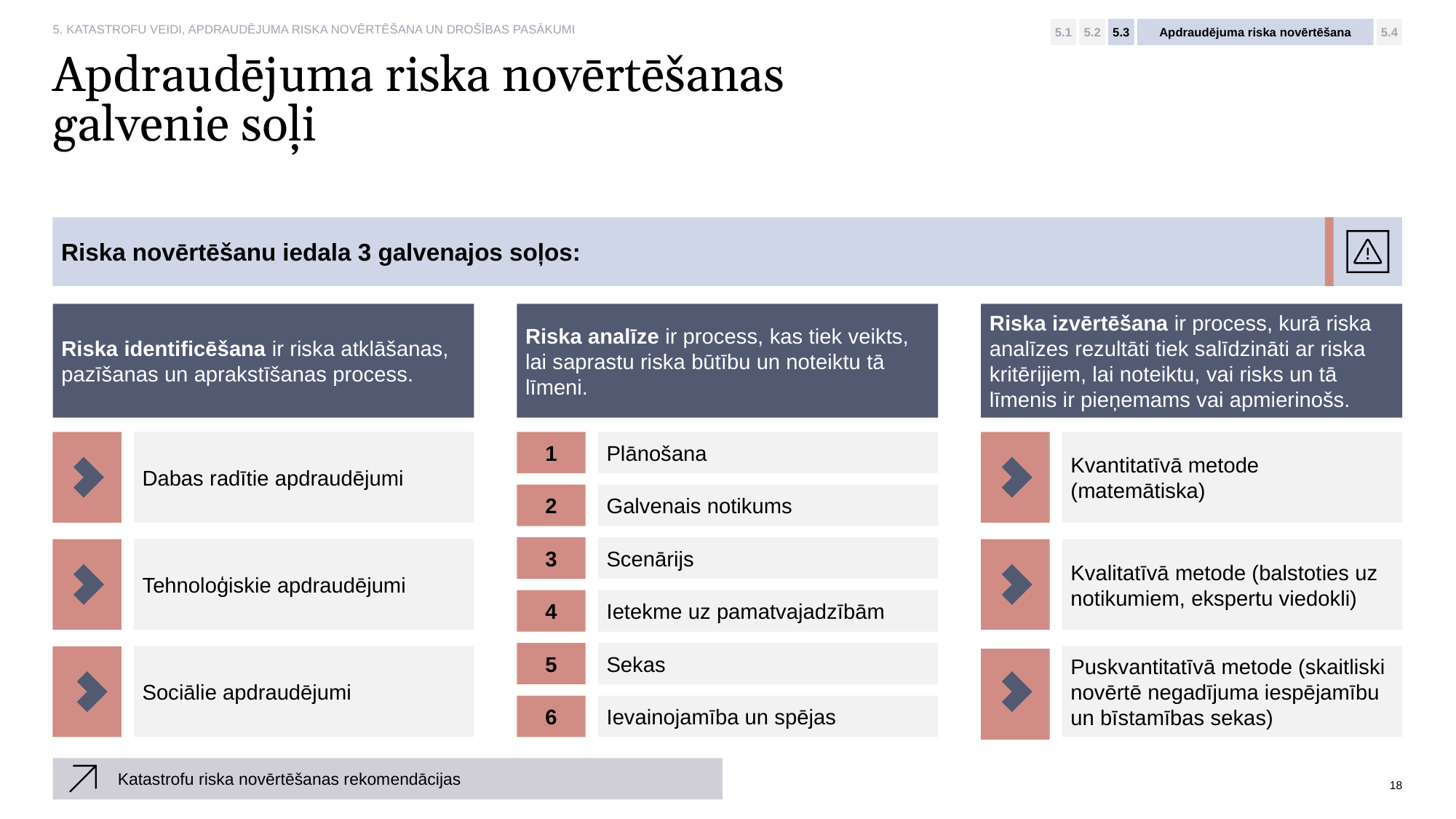

5.1
5.2
5.3
Apdraudējuma riska novērtēšana
5.4
# Apdraudējuma riska novērtēšanas galvenie soļi
Riska novērtēšanu iedala 3 galvenajos soļos:

Riska identificēšana ir riska atklāšanas, pazīšanas un aprakstīšanas process.
Riska analīze ir process, kas tiek veikts, lai saprastu riska būtību un noteiktu tā līmeni.
Riska izvērtēšana ir process, kurā riska analīzes rezultāti tiek salīdzināti ar riska kritērijiem, lai noteiktu, vai risks un tā līmenis ir pieņemams vai apmierinošs.
Dabas radītie apdraudējumi

Plānošana

Kvantitatīvā metode (matemātiska)
1

Galvenais notikums
2
Scenārijs
3
Tehnoloģiskie apdraudējumi

Kvalitatīvā metode (balstoties uz notikumiem, ekspertu viedokli)

Ietekme uz pamatvajadzībām
4
Sekas
5
Sociālie apdraudējumi

Puskvantitatīvā metode (skaitliski novērtē negadījuma iespējamību un bīstamības sekas)

Ievainojamība un spējas
6

Katastrofu riska novērtēšanas rekomendācijas
18